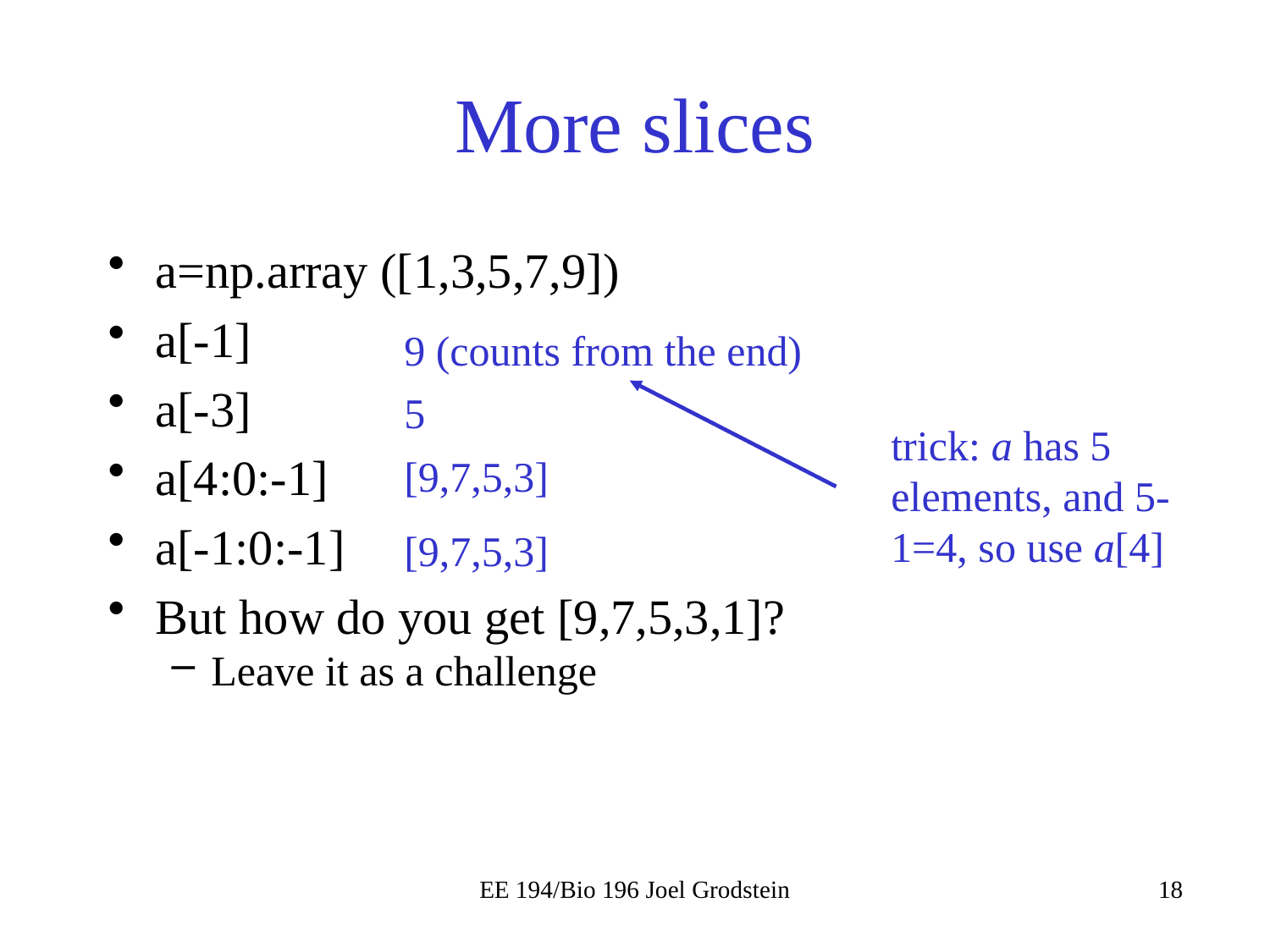

# More slices
a=np.array ([1,3,5,7,9])
a[-1]
a[-3]
a[4:0:-1]
a[-1:0:-1]
But how do you get [9,7,5,3,1]?
Leave it as a challenge
9 (counts from the end)
5
trick: a has 5 elements, and 5-1=4, so use a[4]
[9,7,5,3]
[9,7,5,3]
EE 194/Bio 196 Joel Grodstein